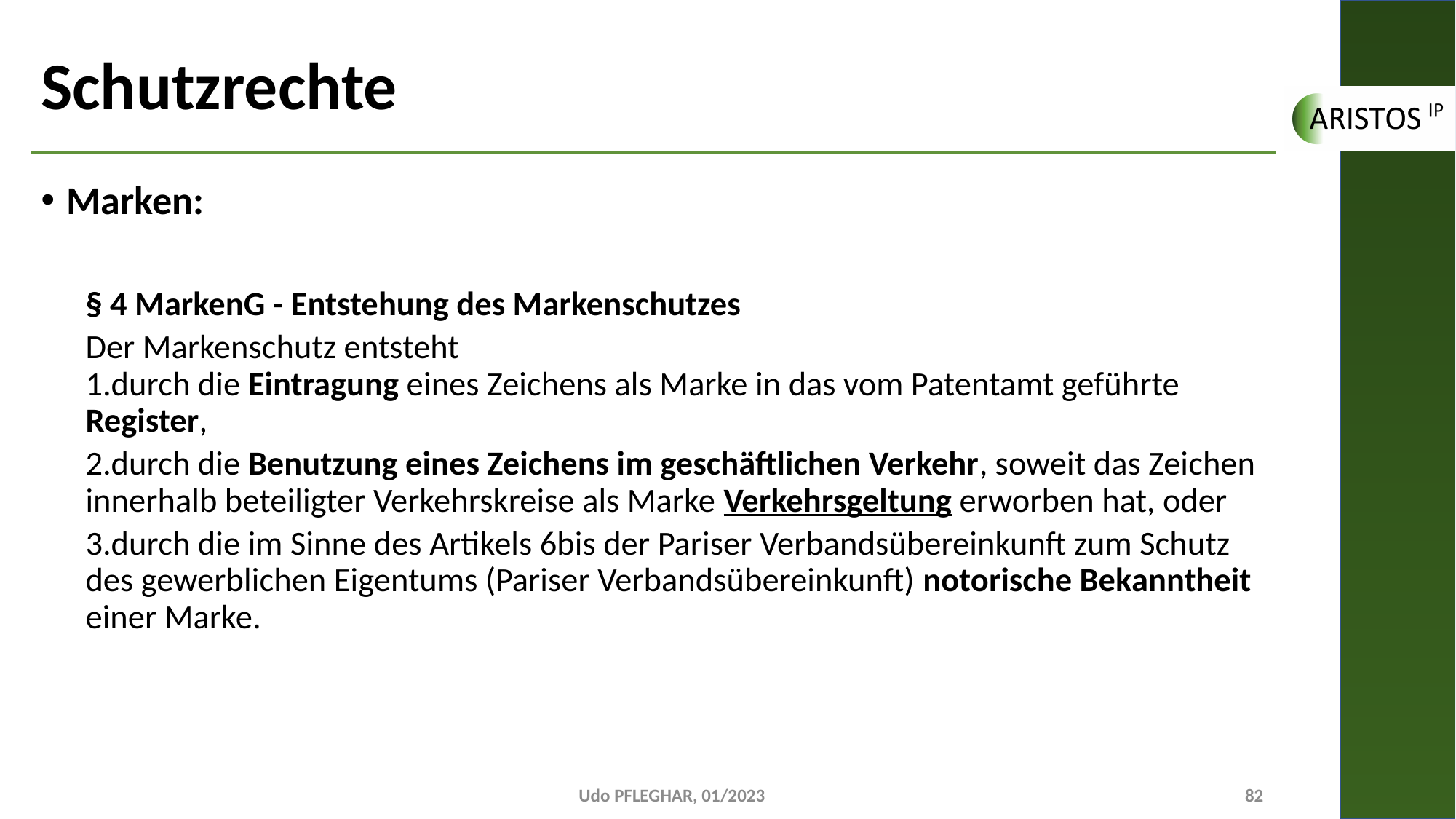

# Schutzrechte
Marken:

§ 4 MarkenG - Entstehung des Markenschutzes
Der Markenschutz entsteht
1.durch die Eintragung eines Zeichens als Marke in das vom Patentamt geführte Register,
2.durch die Benutzung eines Zeichens im geschäftlichen Verkehr, soweit das Zeichen innerhalb beteiligter Verkehrskreise als Marke Verkehrsgeltung erworben hat, oder
3.durch die im Sinne des Artikels 6bis der Pariser Verbandsübereinkunft zum Schutz des gewerblichen Eigentums (Pariser Verbandsübereinkunft) notorische Bekanntheit einer Marke.

Udo PFLEGHAR, 01/2023
82